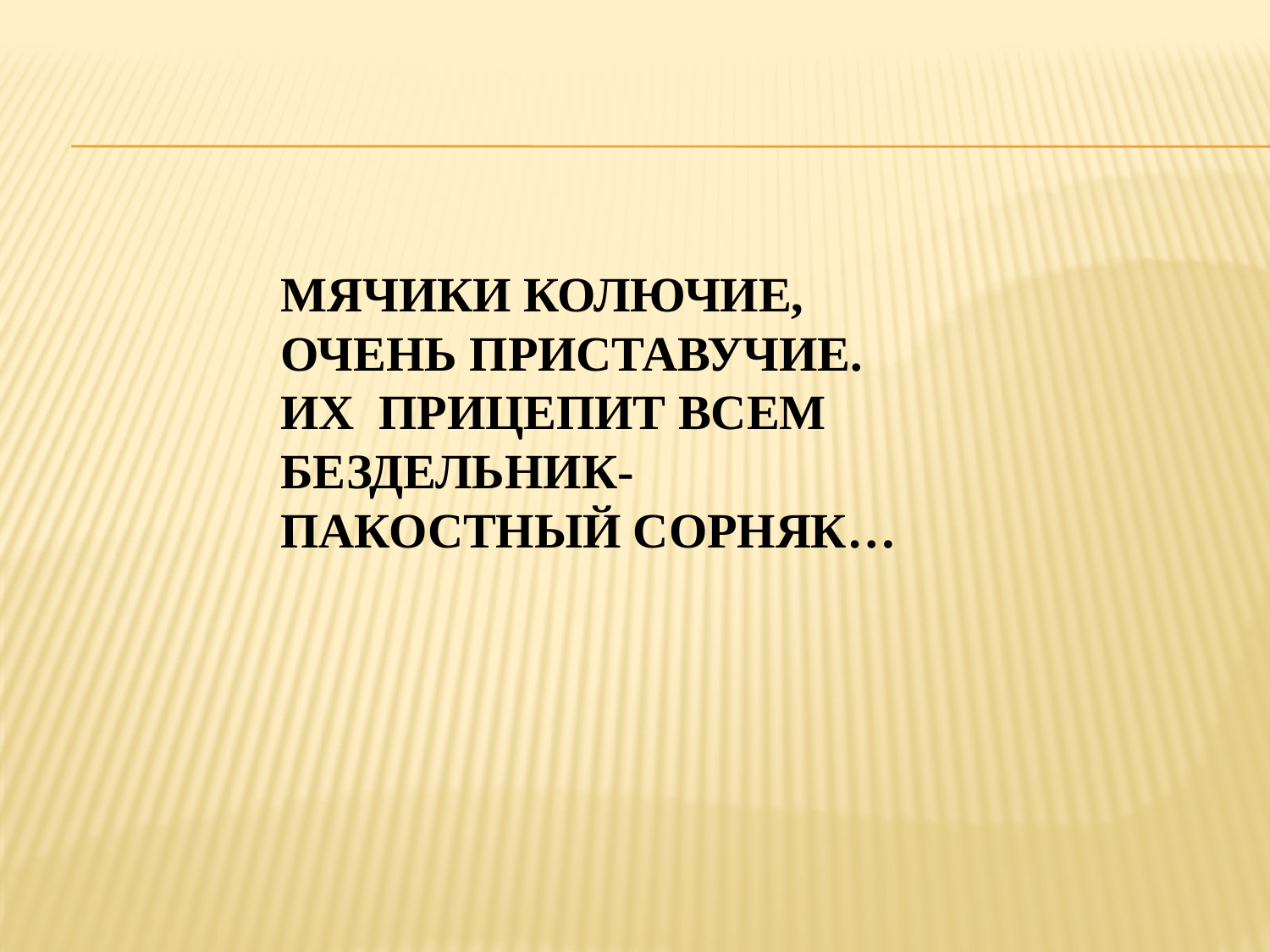

# Мячики колючие, очень приставучие. Их  прицепит всем бездельник- пакостный сорняк…